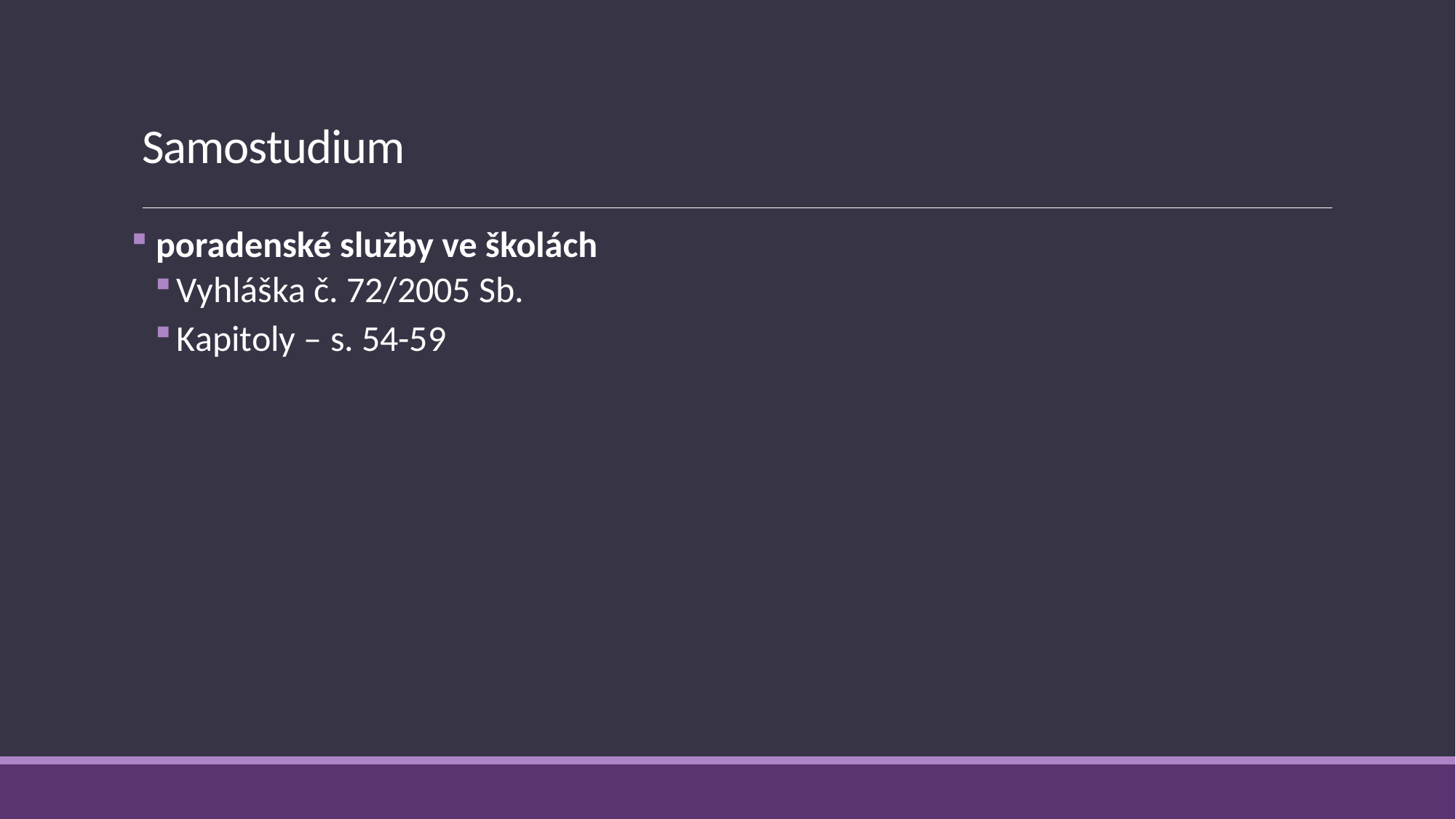

# Samostudium
 poradenské služby ve školách
Vyhláška č. 72/2005 Sb.
Kapitoly – s. 54-59